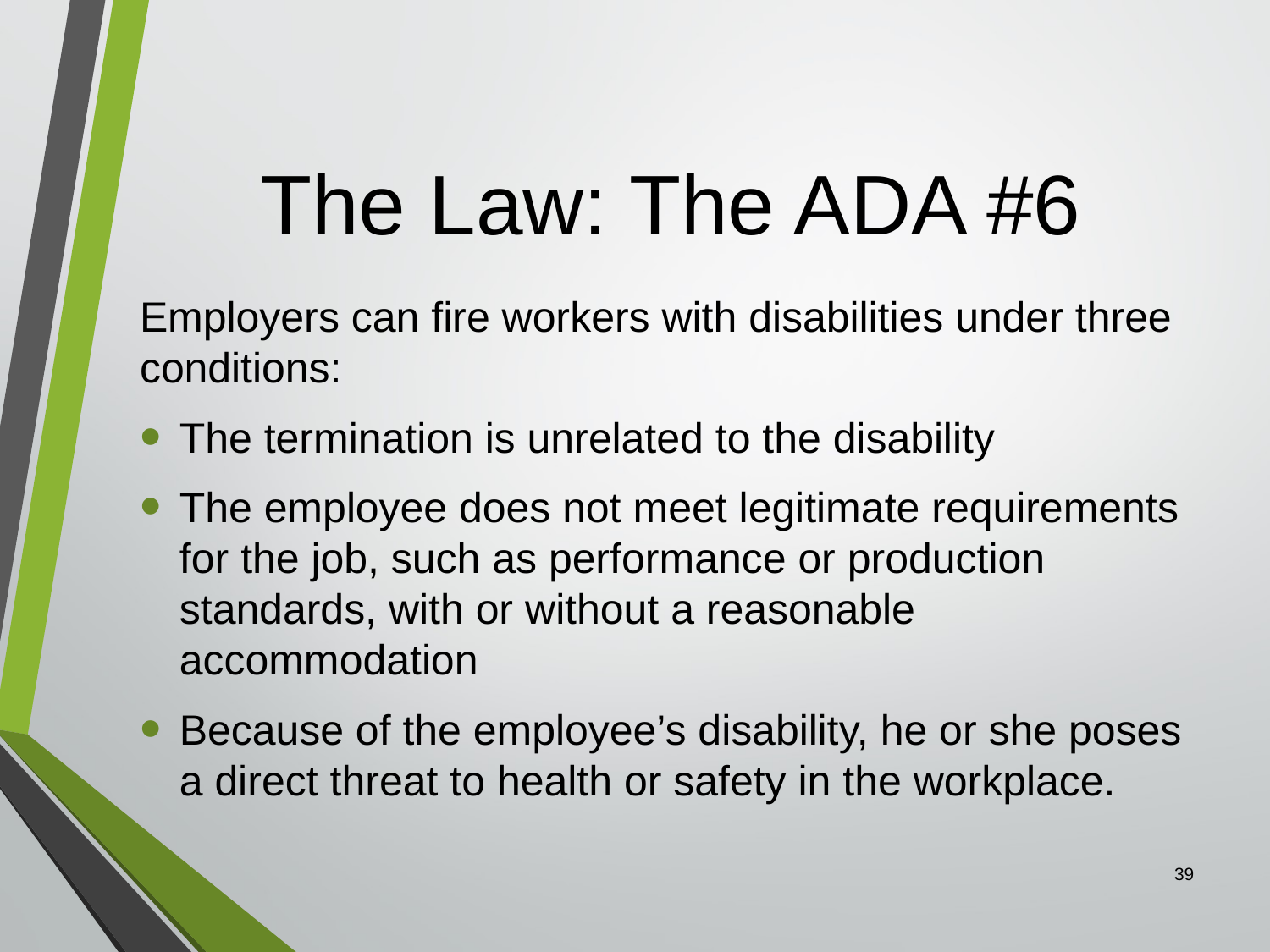

# The Law: The ADA #6
Employers can fire workers with disabilities under three conditions:
The termination is unrelated to the disability
The employee does not meet legitimate requirements for the job, such as performance or production standards, with or without a reasonable accommodation
Because of the employee’s disability, he or she poses a direct threat to health or safety in the workplace.

39